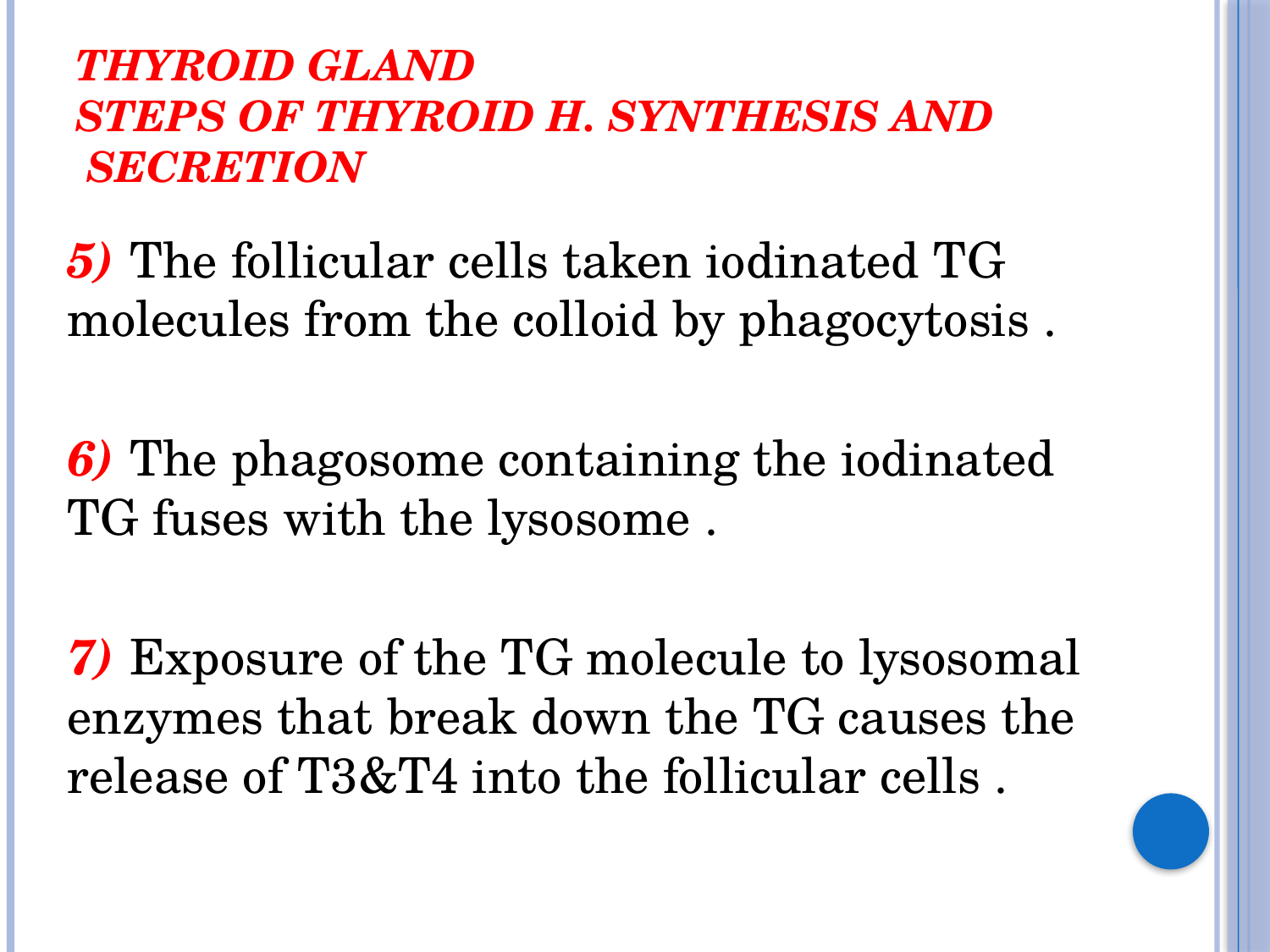

# Thyroid gland steps of thyroid H. synthesis and secretion
5) The follicular cells taken iodinated TG molecules from the colloid by phagocytosis .

6) The phagosome containing the iodinated TG fuses with the lysosome .

7) Exposure of the TG molecule to lysosomal enzymes that break down the TG causes the release of T3&T4 into the follicular cells .